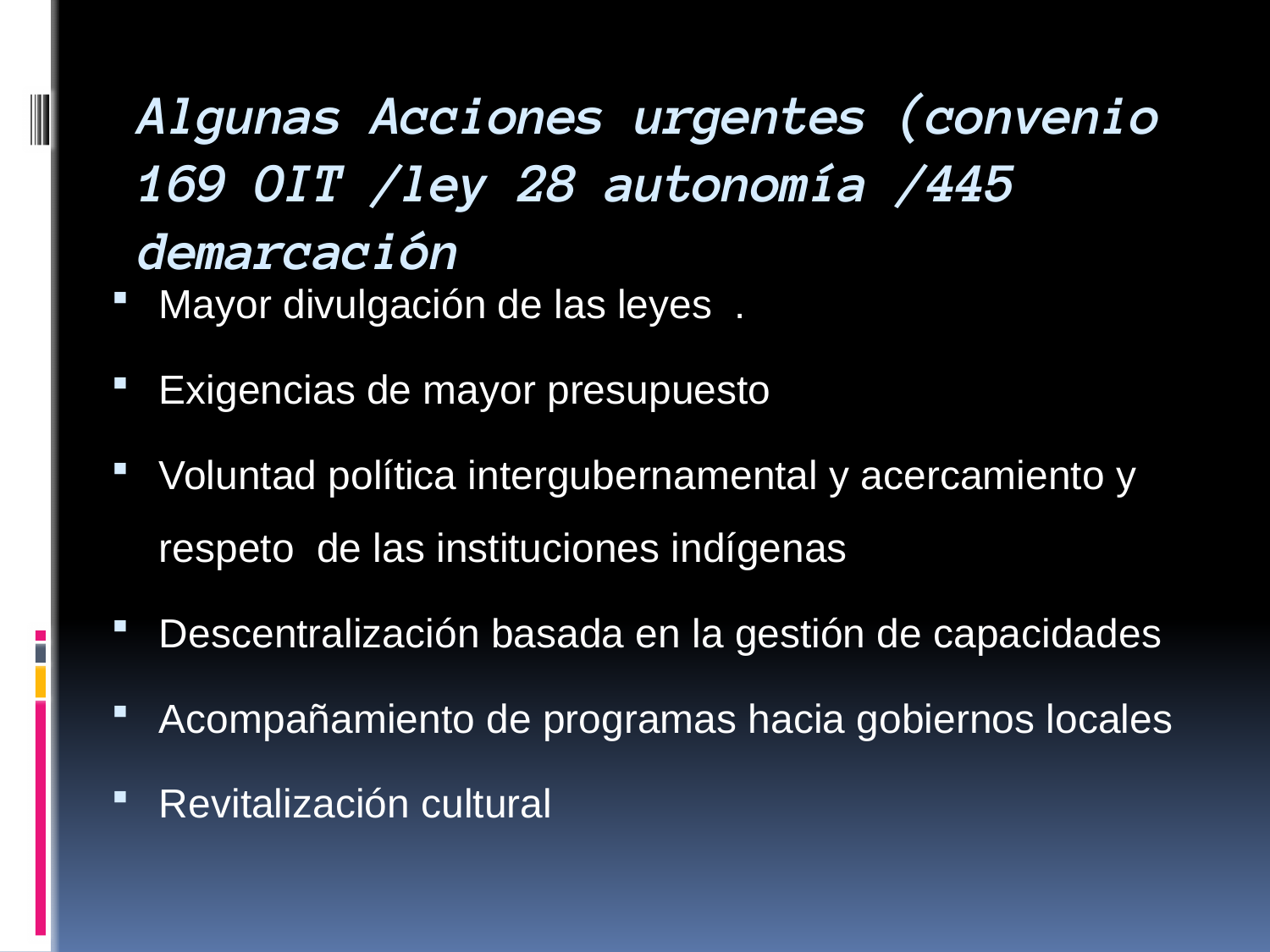

# Algunas Acciones urgentes (convenio 169 OIT /ley 28 autonomía /445 demarcación
Mayor divulgación de las leyes  .
Exigencias de mayor presupuesto
Voluntad política intergubernamental y acercamiento y respeto  de las instituciones indígenas
Descentralización basada en la gestión de capacidades
Acompañamiento de programas hacia gobiernos locales
Revitalización cultural